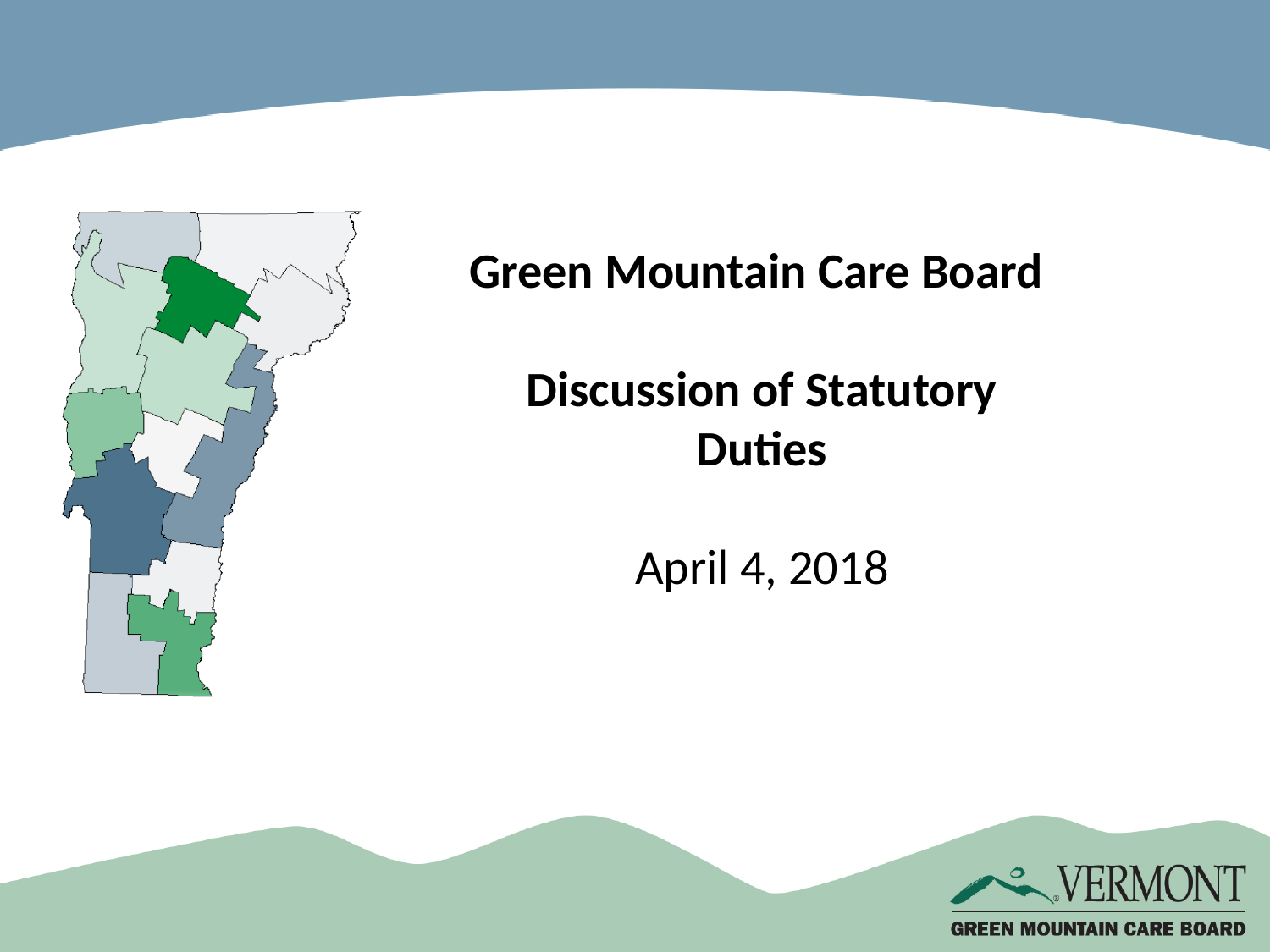

Green Mountain Care Board

Discussion of Statutory Duties

April 4, 2018
1